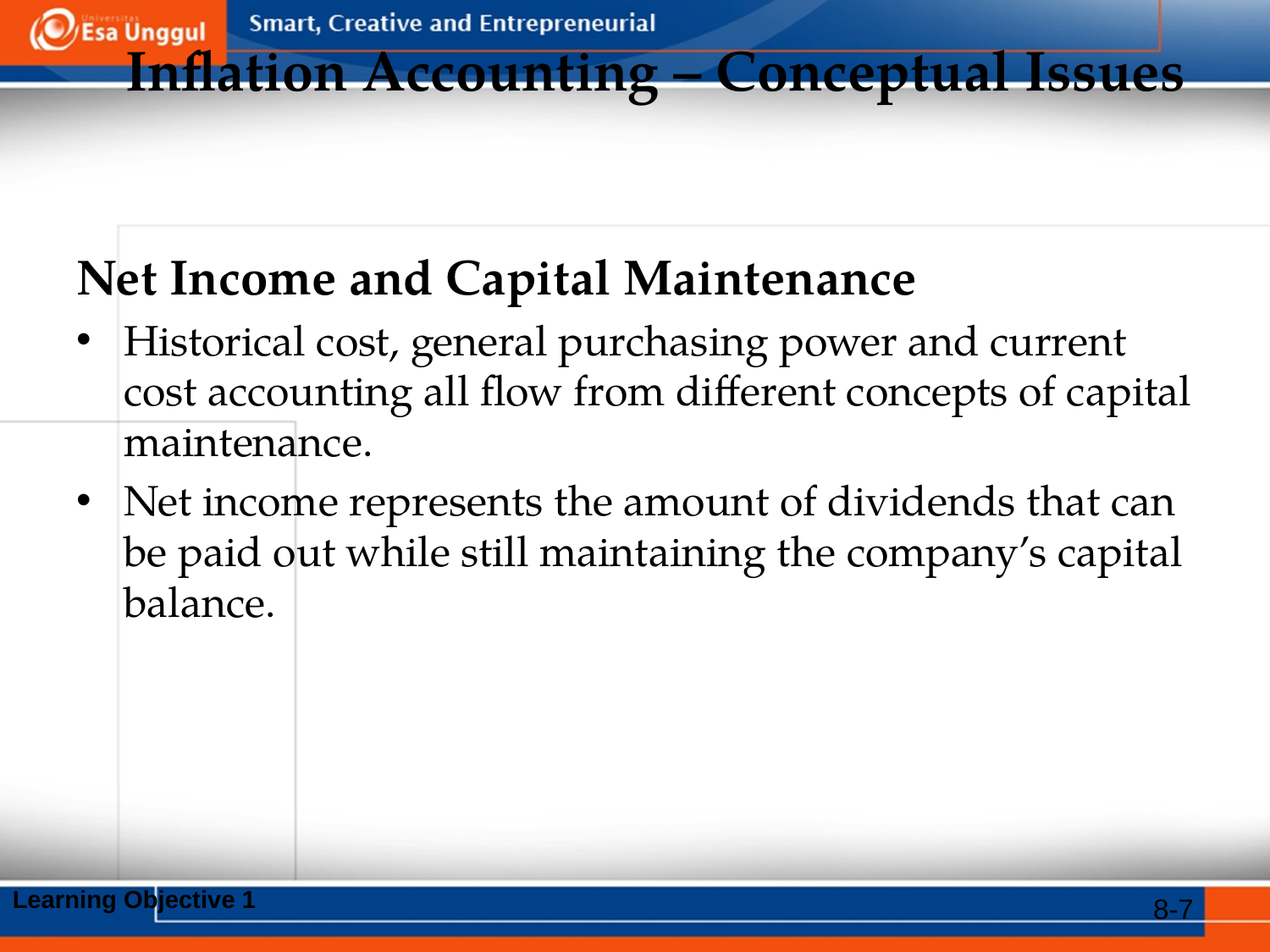

# Inflation Accounting – Conceptual Issues
Net Income and Capital Maintenance
Historical cost, general purchasing power and current cost accounting all flow from different concepts of capital maintenance.
Net income represents the amount of dividends that can be paid out while still maintaining the company’s capital balance.
Learning Objective 1
8-7